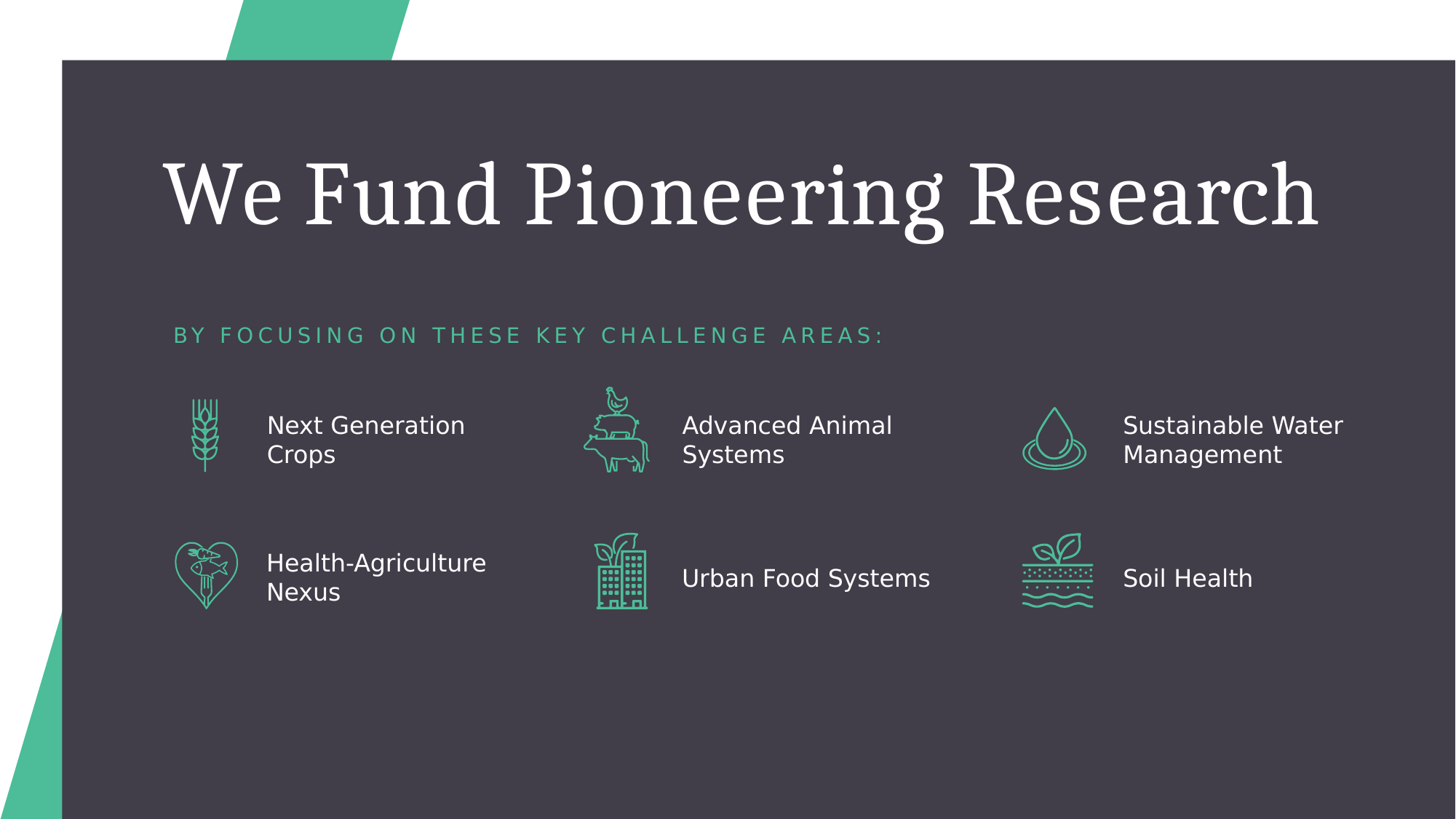

# We Fund Pioneering Research
BY FOCUSING ON THESE KEY CHALLENGE AREAS:

Next Generation Crops
Advanced Animal Systems
Sustainable Water Management

Health-Agriculture Nexus
Urban Food Systems
Soil Health